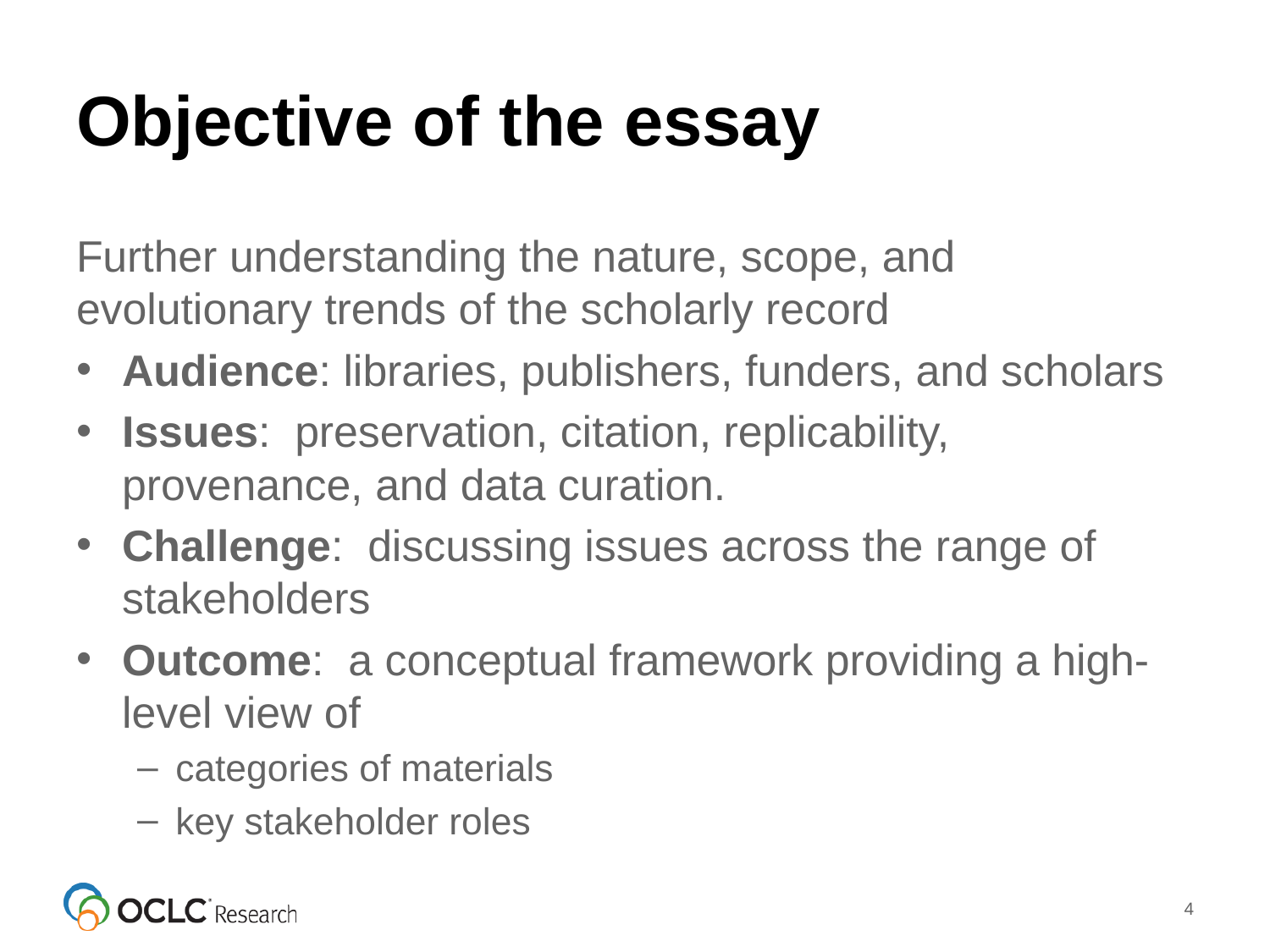

# Objective of the essay
Further understanding the nature, scope, and evolutionary trends of the scholarly record
Audience: libraries, publishers, funders, and scholars
Issues:  preservation, citation, replicability, provenance, and data curation.
Challenge:  discussing issues across the range of stakeholders
Outcome:  a conceptual framework providing a high-level view of
categories of materials
key stakeholder roles
4